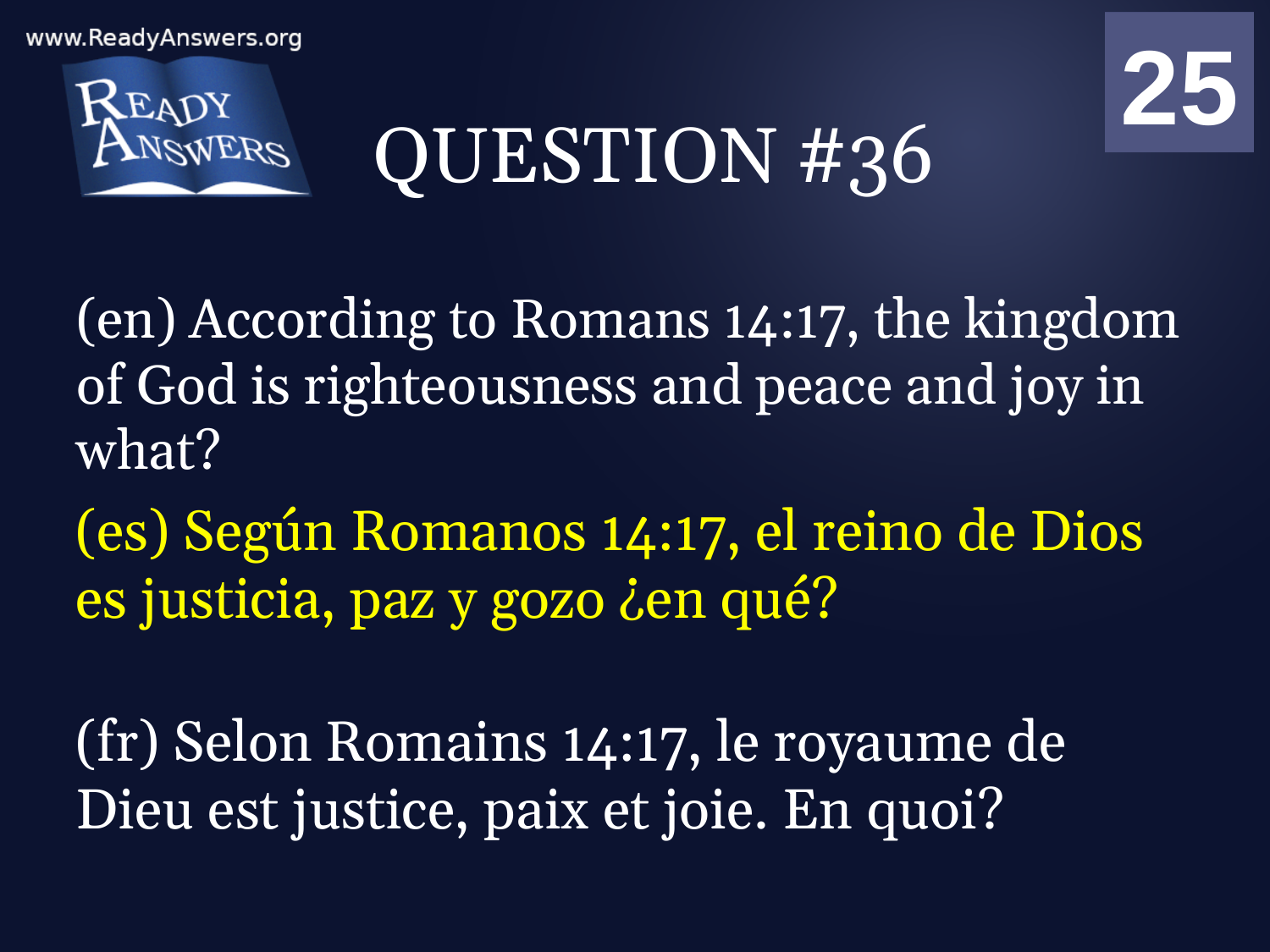

01
02
03
04
05
06
07
08
09
10
11
12
13
14
15
16
17
18
19
20
21
22
23
24
25
00
# QUESTION #36
(en) According to Romans 14:17, the kingdom of God is righteousness and peace and joy in what?
(es) Según Romanos 14:17, el reino de Dios es justicia, paz y gozo ¿en qué?
(fr) Selon Romains 14:17, le royaume de Dieu est justice, paix et joie. En quoi?